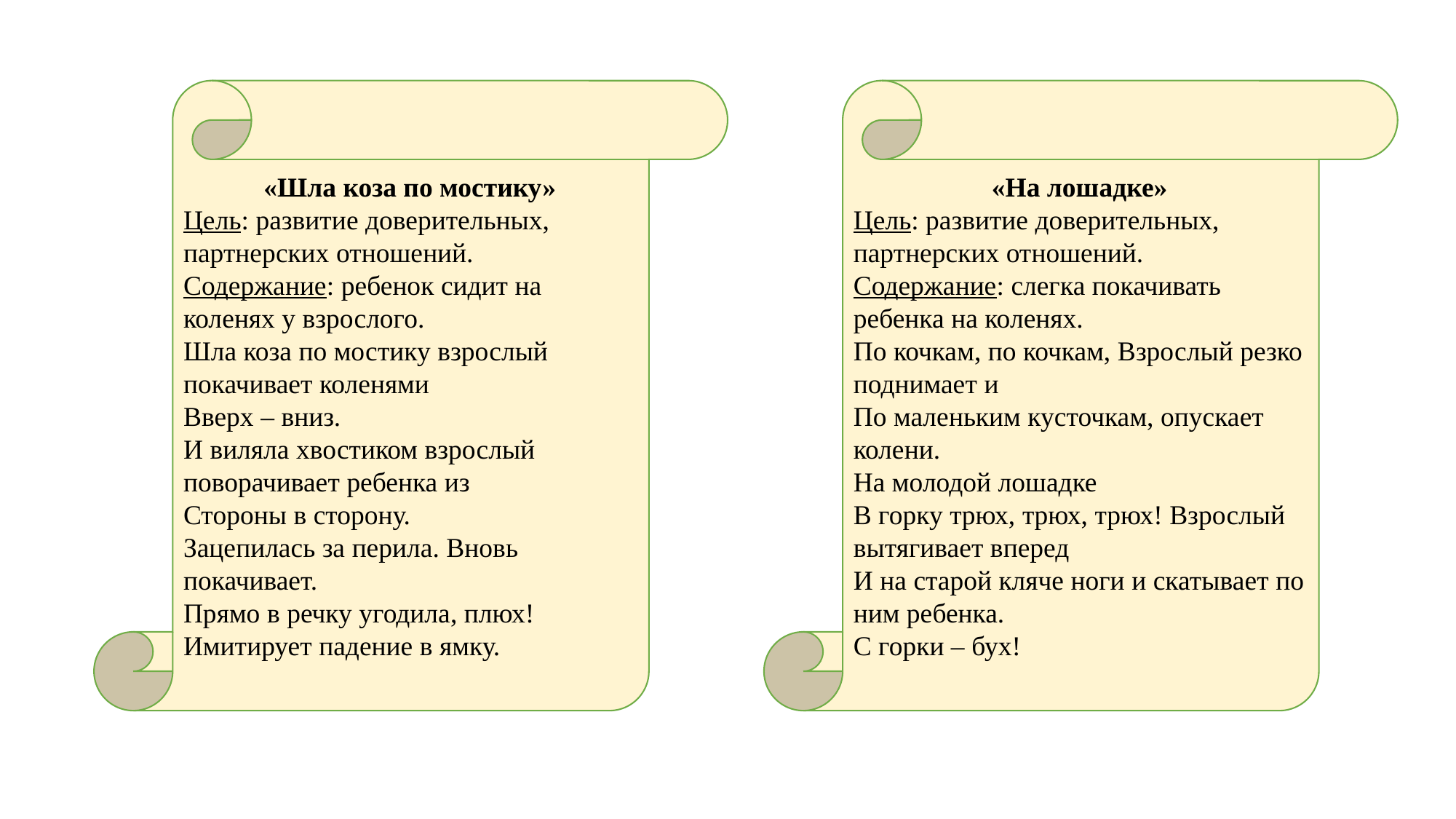

«На лошадке»
Цель: развитие доверительных, партнерских отношений.
Содержание: слегка покачивать ребенка на коленях.
По кочкам, по кочкам, Взрослый резко поднимает и
По маленьким кусточкам, опускает колени.
На молодой лошадке
В горку трюх, трюх, трюх! Взрослый вытягивает вперед
И на старой кляче ноги и скатывает по ним ребенка.
С горки – бух!
             «Шла коза по мостику»
Цель: развитие доверительных, партнерских отношений.
Содержание: ребенок сидит на коленях у взрослого.
Шла коза по мостику взрослый покачивает коленями
Вверх – вниз.
И виляла хвостиком взрослый поворачивает ребенка из
Стороны в сторону.
Зацепилась за перила. Вновь покачивает.
Прямо в речку угодила, плюх! Имитирует падение в ямку.